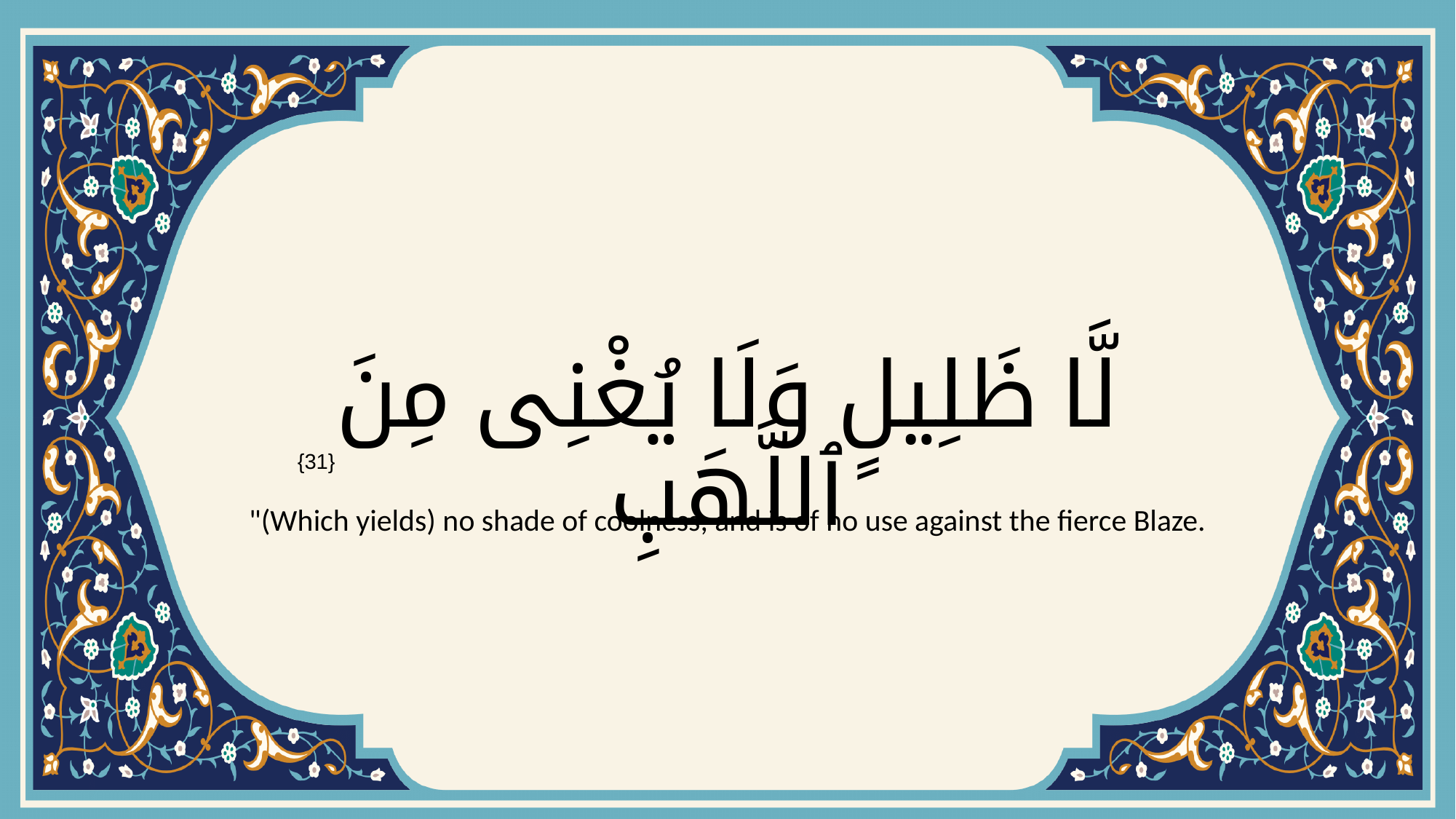

# لَّا ظَلِيلٍ وَلَا يُغْنِى مِنَ ٱللَّهَبِ
{31}
"(Which yields) no shade of coolness, and is of no use against the fierce Blaze.